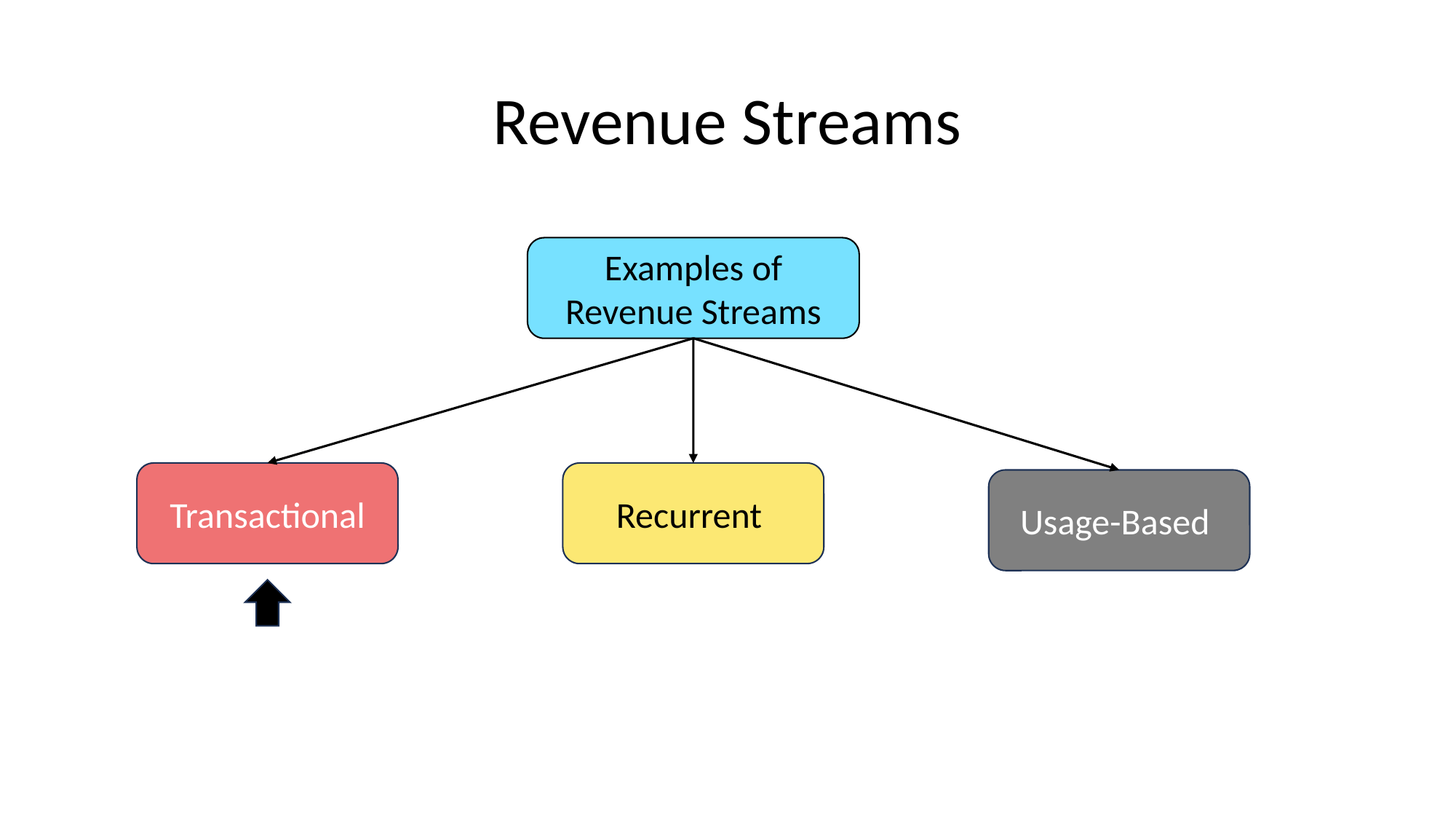

# Revenue Streams

Examples of Revenue Streams
Transactional
Recurrent
Usage-Based